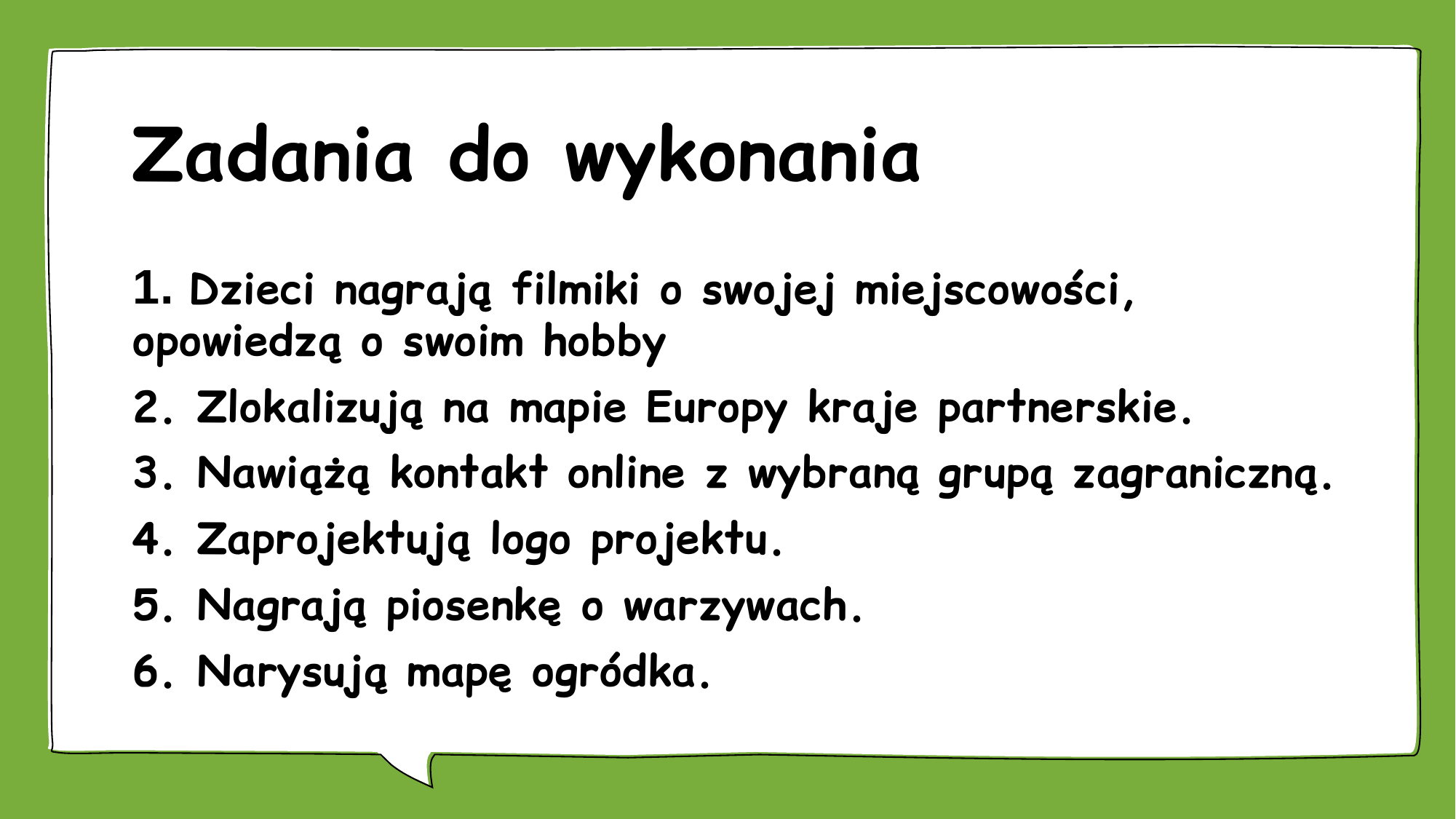

# Zadania do wykonania
1. Dzieci nagrają filmiki o swojej miejscowości, opowiedzą o swoim hobby
2. Zlokalizują na mapie Europy kraje partnerskie.
3. Nawiążą kontakt online z wybraną grupą zagraniczną.
4. Zaprojektują logo projektu.
5. Nagrają piosenkę o warzywach.
6. Narysują mapę ogródka.